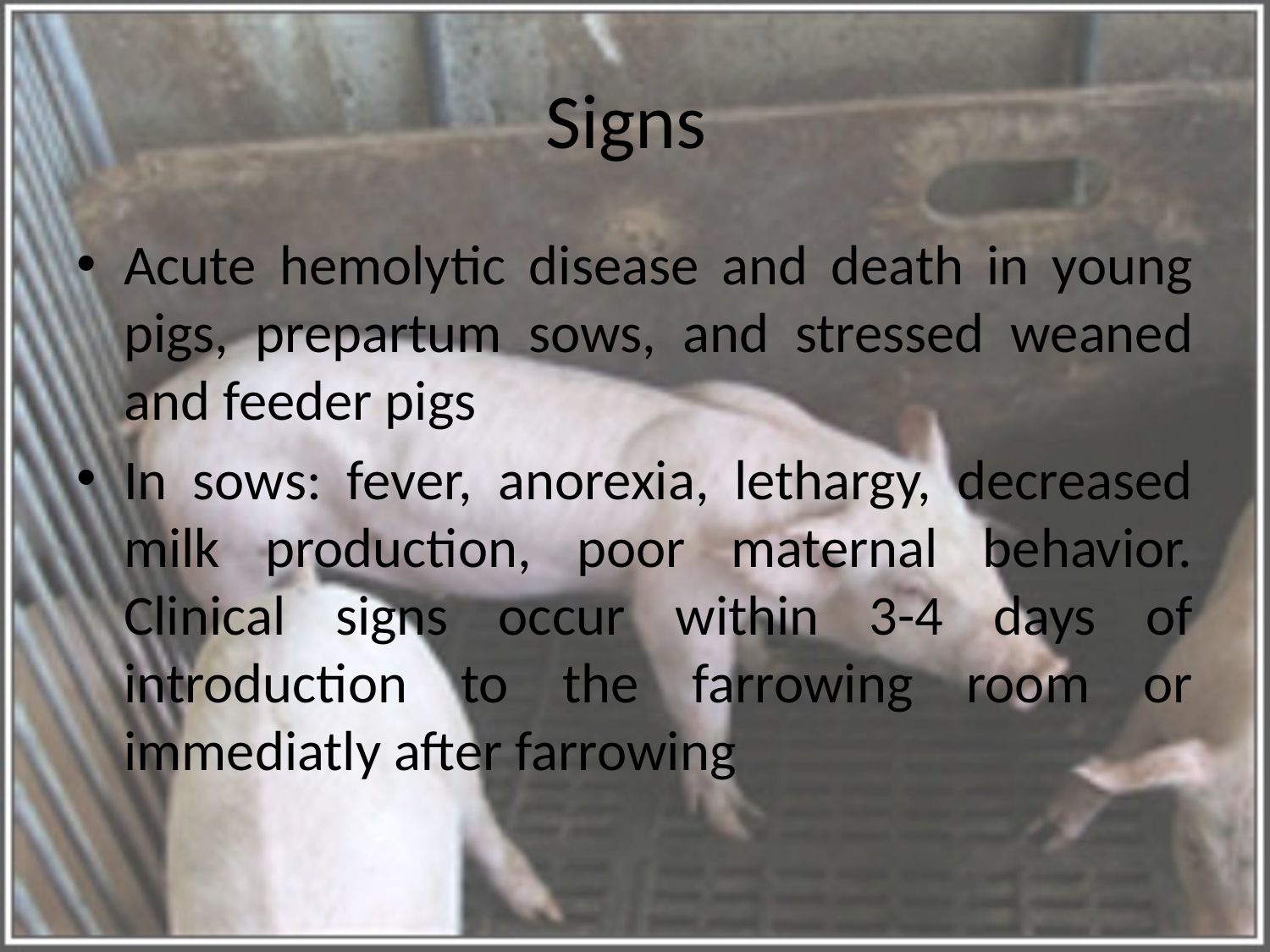

# Signs
Acute hemolytic disease and death in young pigs, prepartum sows, and stressed weaned and feeder pigs
In sows: fever, anorexia, lethargy, decreased milk production, poor maternal behavior. Clinical signs occur within 3-4 days of introduction to the farrowing room or immediatly after farrowing